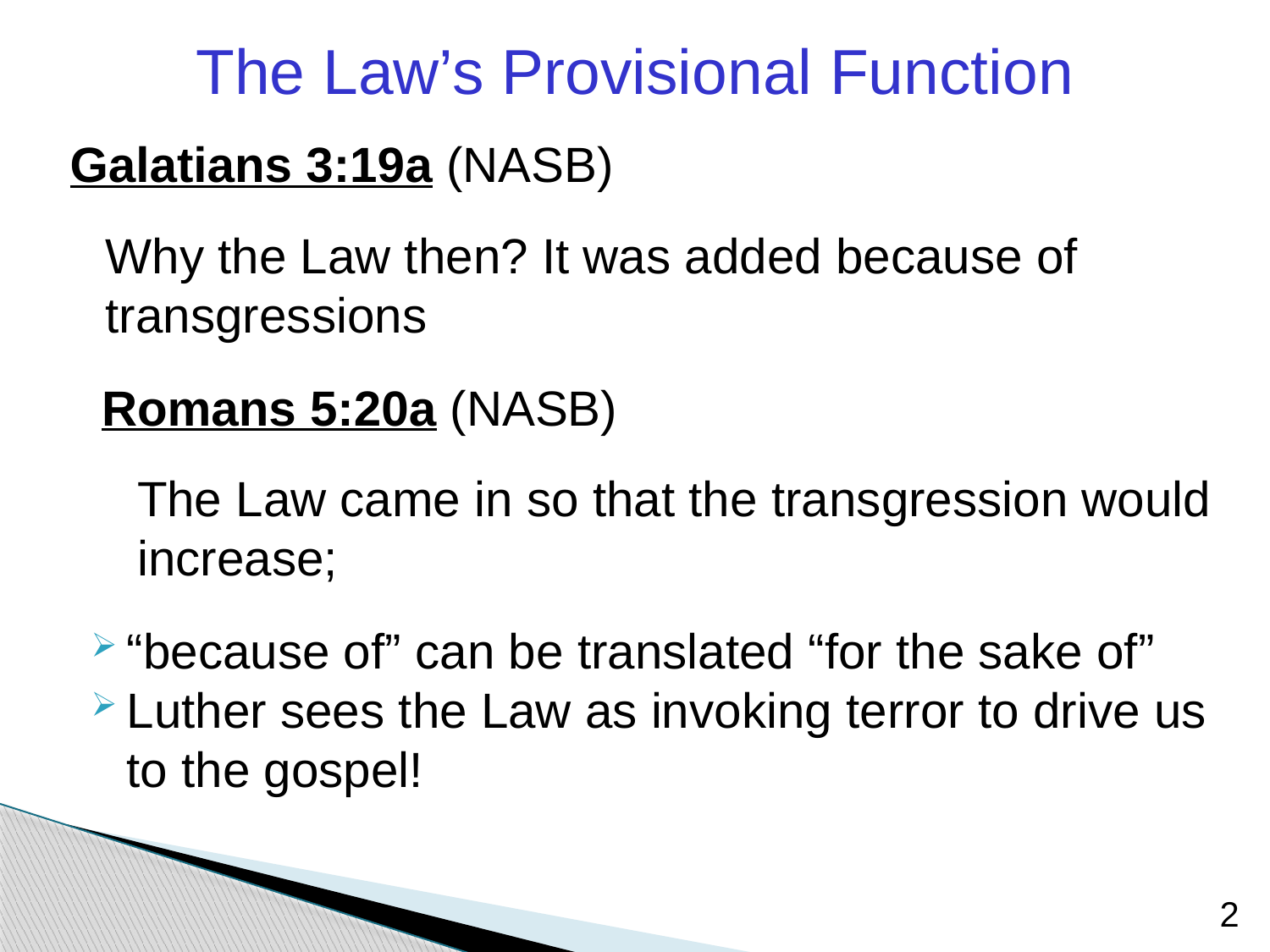

The Law’s Provisional Function
Galatians 3:19a (NASB)
	Why the Law then? It was added because of transgressions
Romans 5:20a (NASB)
	The Law came in so that the transgression would increase;
“because of” can be translated “for the sake of”
Luther sees the Law as invoking terror to drive us to the gospel!
2